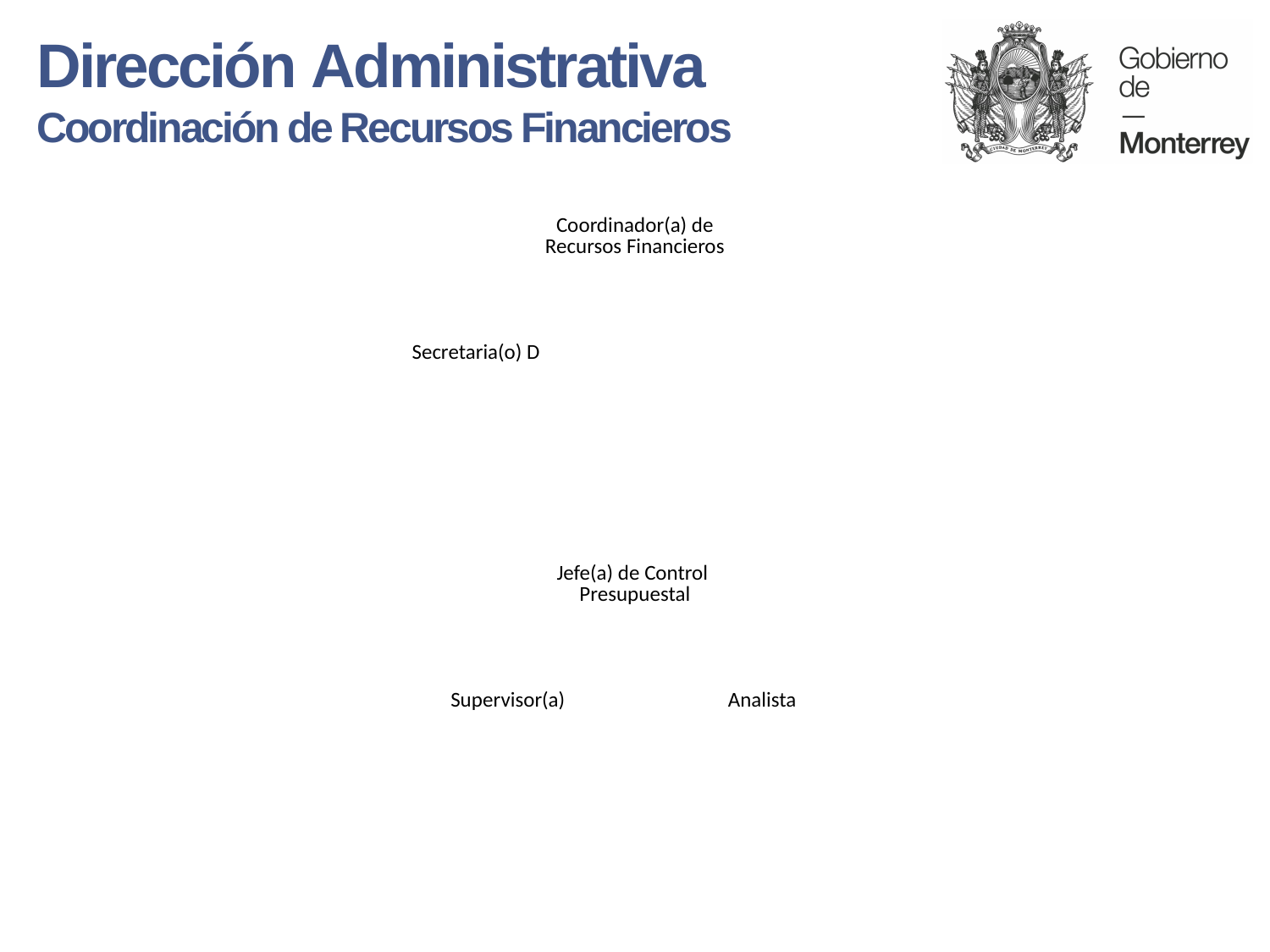

Dirección Administrativa
Coordinación de Recursos Financieros
Coordinador(a) de
Recursos Financieros
Jefe(a) de Control
Presupuestal
Supervisor(a)
Analista
Secretaria(o) D